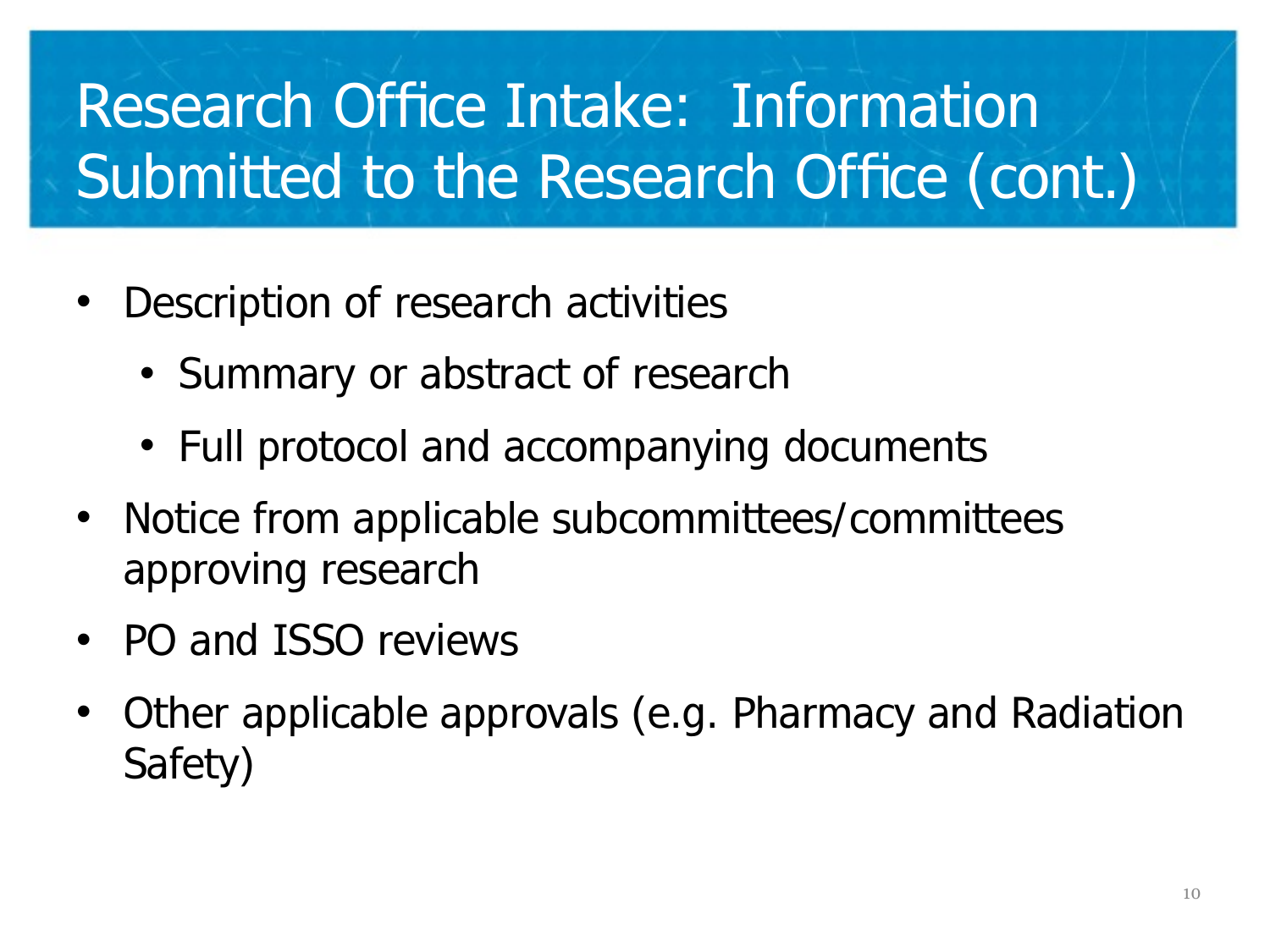

# Research Office Intake:  Information Submitted to the Research Office (cont.)
Description of research activities
Summary or abstract of research
Full protocol and accompanying documents
Notice from applicable subcommittees/committees approving research
PO and ISSO reviews
Other applicable approvals (e.g. Pharmacy and Radiation Safety)